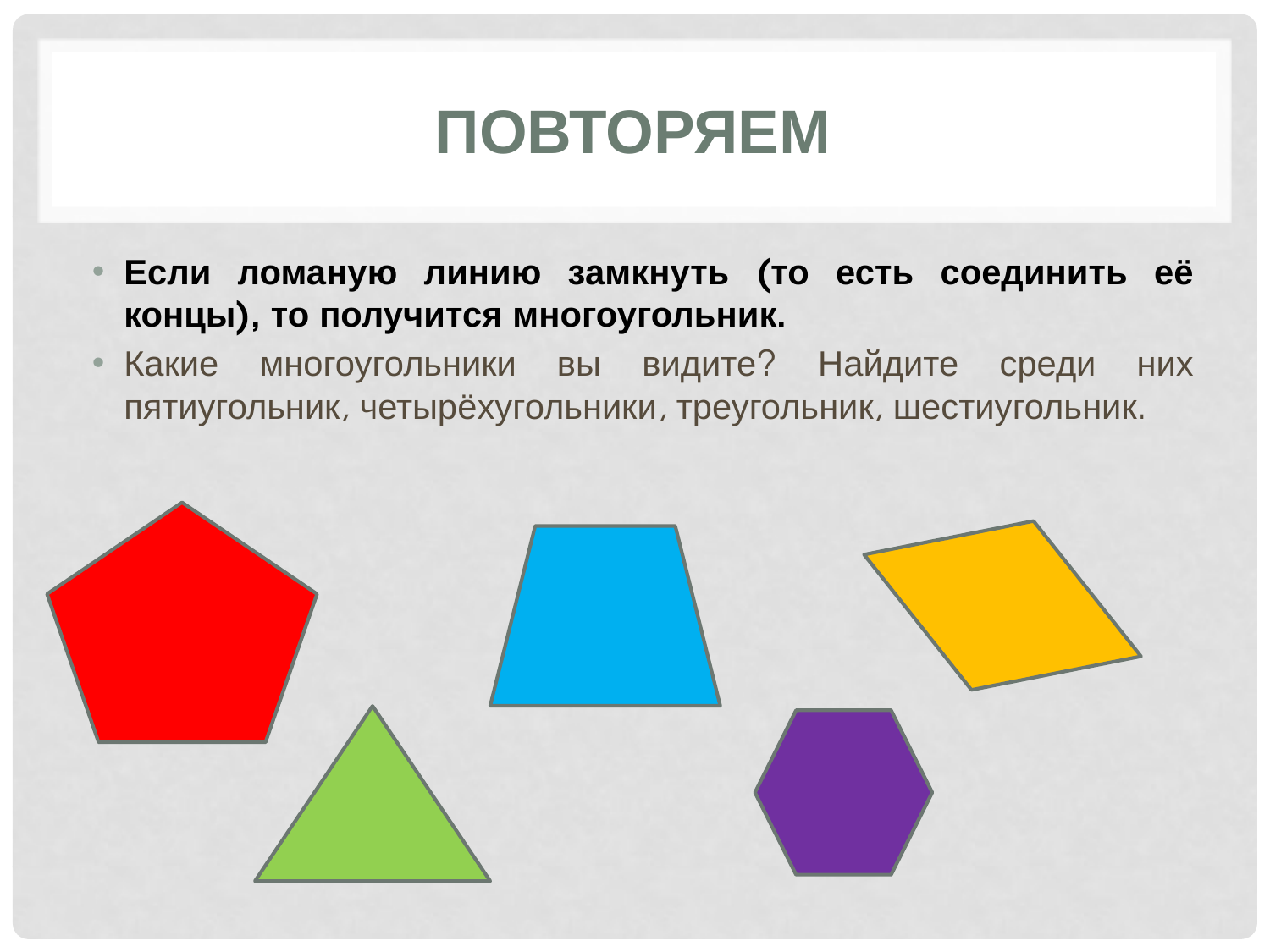

# ПовторЯЕМ
Если ломаную линию замкнуть (то есть соединить её концы), то получится многоугольник.
Какие многоугольники вы видите? Найдите среди них пятиугольник, четырёхугольники, треугольник, шестиугольник.